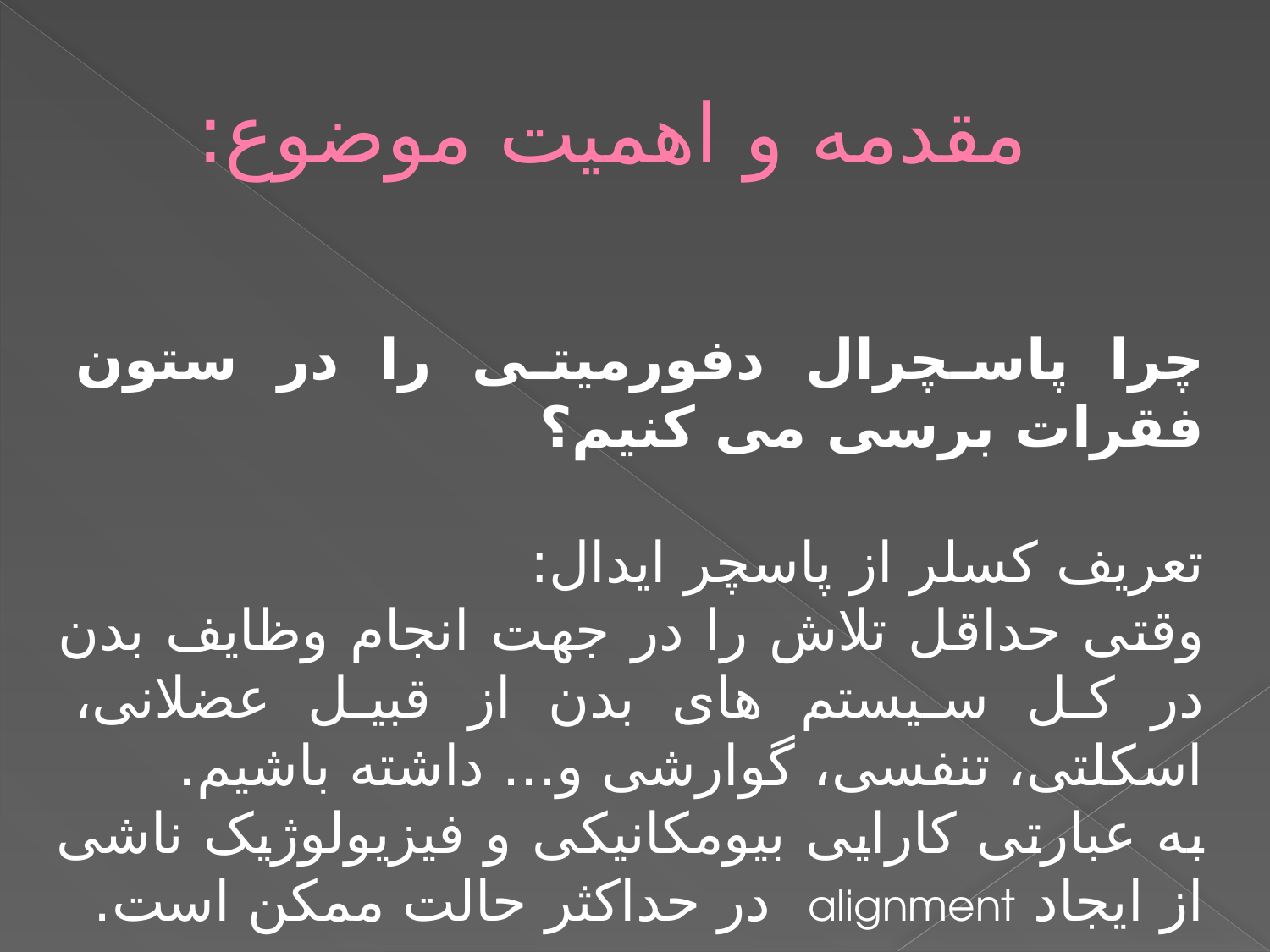

# مقدمه و اهمیت موضوع:
چرا پاسچرال دفورمیتی را در ستون فقرات برسی می کنیم؟

تعریف کسلر از پاسچر ایدال:
وقتی حداقل تلاش را در جهت انجام وظایف بدن در کل سیستم های بدن از قبیل عضلانی، اسکلتی، تنفسی، گوارشی و... داشته باشیم.
به عبارتی کارایی بیومکانیکی و فیزیولوژیک ناشی از ایجاد alignment  در حداکثر حالت ممکن است.